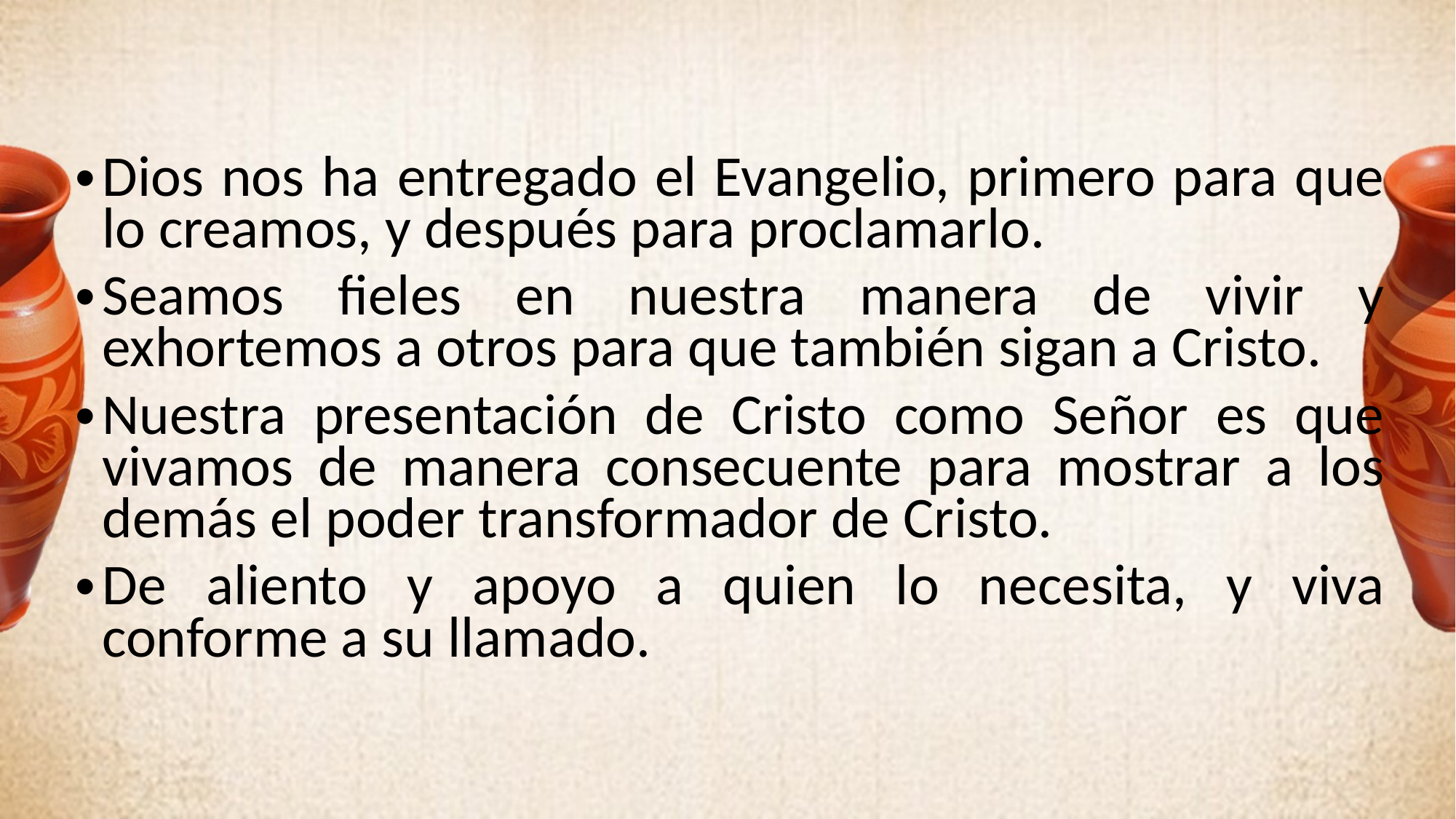

Dios nos ha entregado el Evangelio, primero para que lo creamos, y después para proclamarlo.
Seamos fieles en nuestra manera de vivir y exhortemos a otros para que también sigan a Cristo.
Nuestra presentación de Cristo como Señor es que vivamos de manera consecuente para mostrar a los demás el poder transformador de Cristo.
De aliento y apoyo a quien lo necesita, y viva conforme a su llamado.